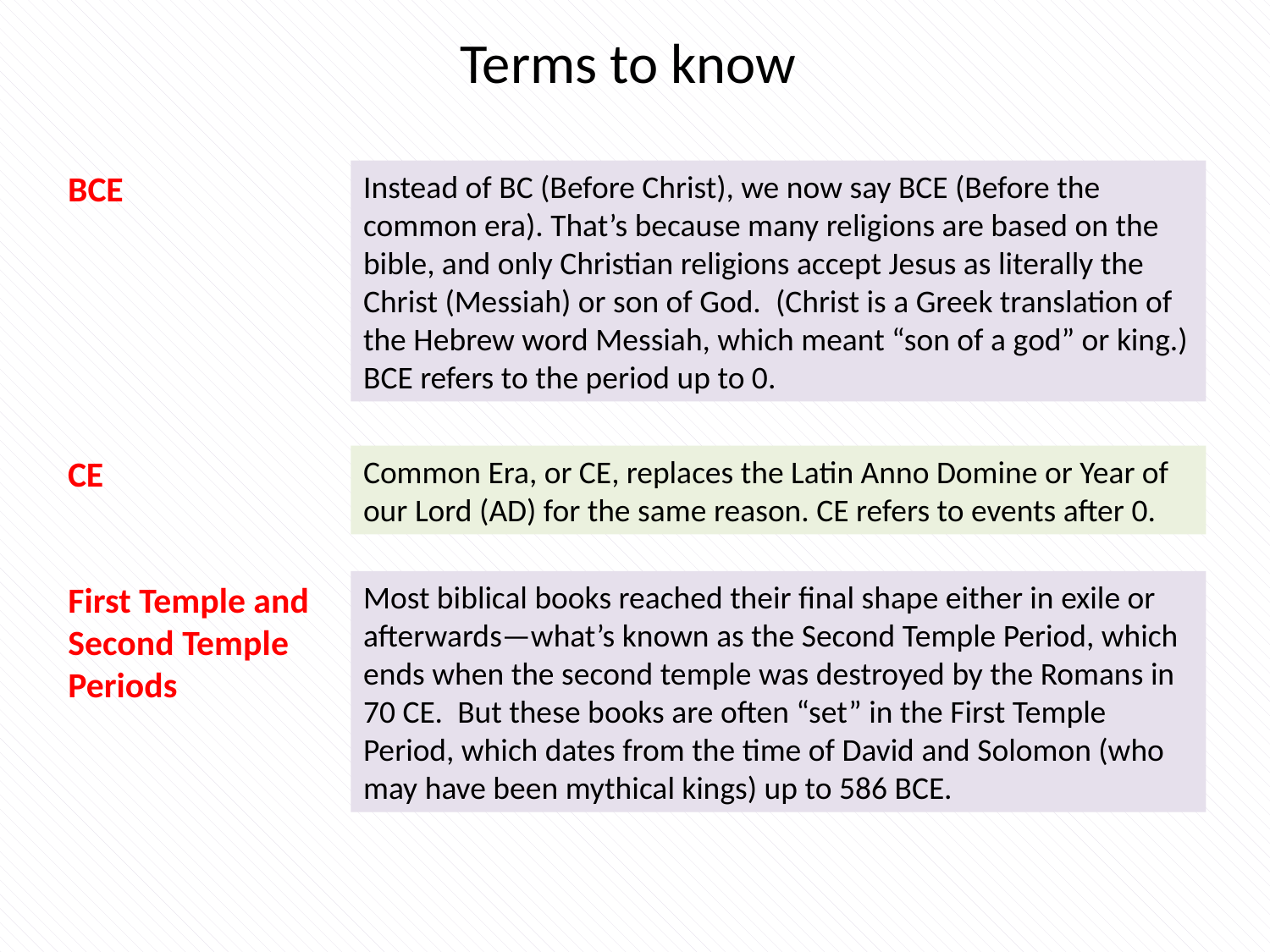

Terms to know
BCE
Instead of BC (Before Christ), we now say BCE (Before the common era). That’s because many religions are based on the bible, and only Christian religions accept Jesus as literally the Christ (Messiah) or son of God.  (Christ is a Greek translation of the Hebrew word Messiah, which meant “son of a god” or king.) BCE refers to the period up to 0.
Common Era, or CE, replaces the Latin Anno Domine or Year of our Lord (AD) for the same reason. CE refers to events after 0.
Most biblical books reached their final shape either in exile or afterwards—what’s known as the Second Temple Period, which ends when the second temple was destroyed by the Romans in 70 CE.  But these books are often “set” in the First Temple Period, which dates from the time of David and Solomon (who may have been mythical kings) up to 586 BCE.
CE
First Temple and
Second Temple
Periods